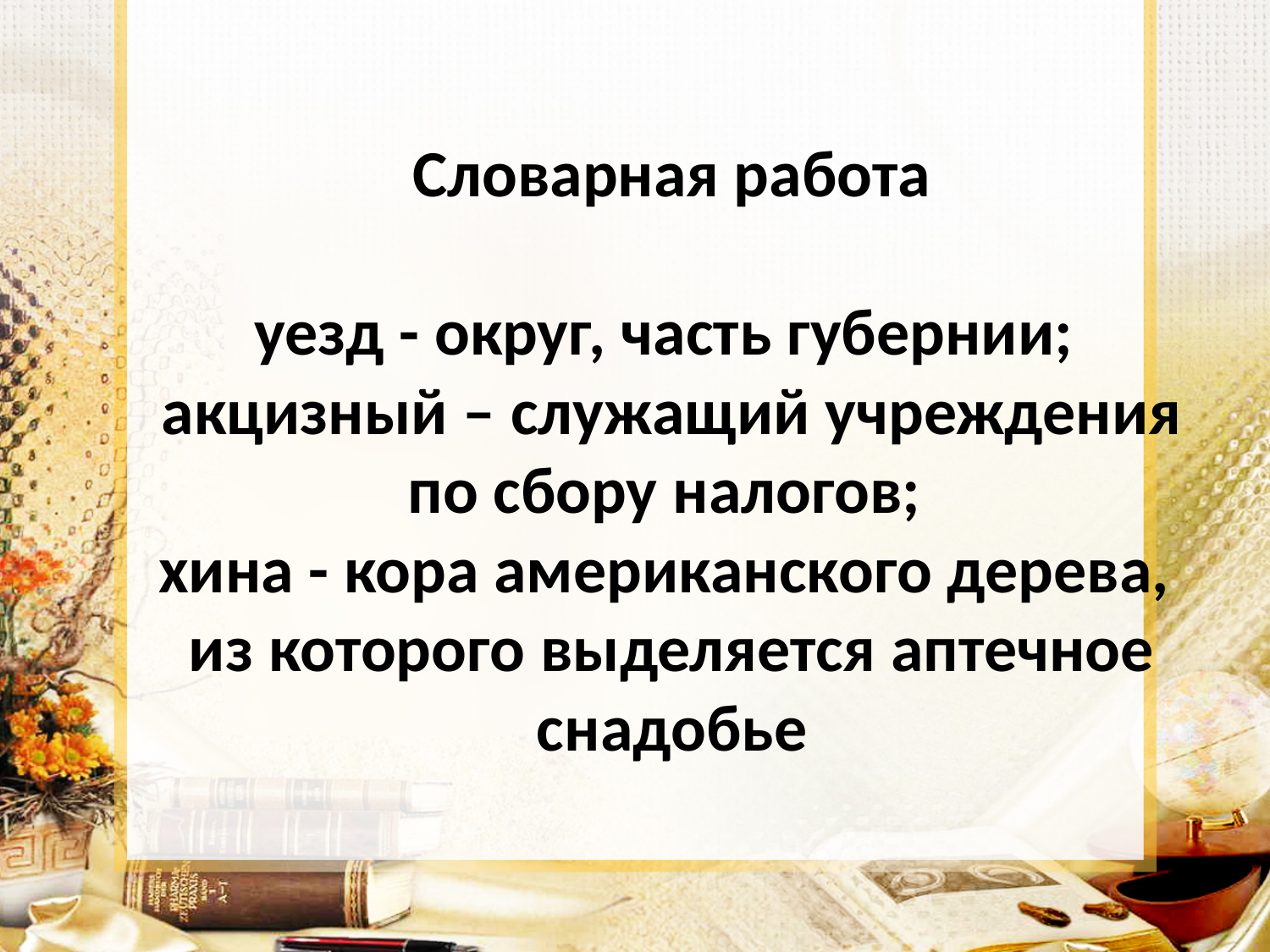

# Словарная работа уезд - округ, часть губернии; акцизный – служащий учреждения по сбору налогов; хина - кора американского дерева,  из которого выделяется аптечное снадобье